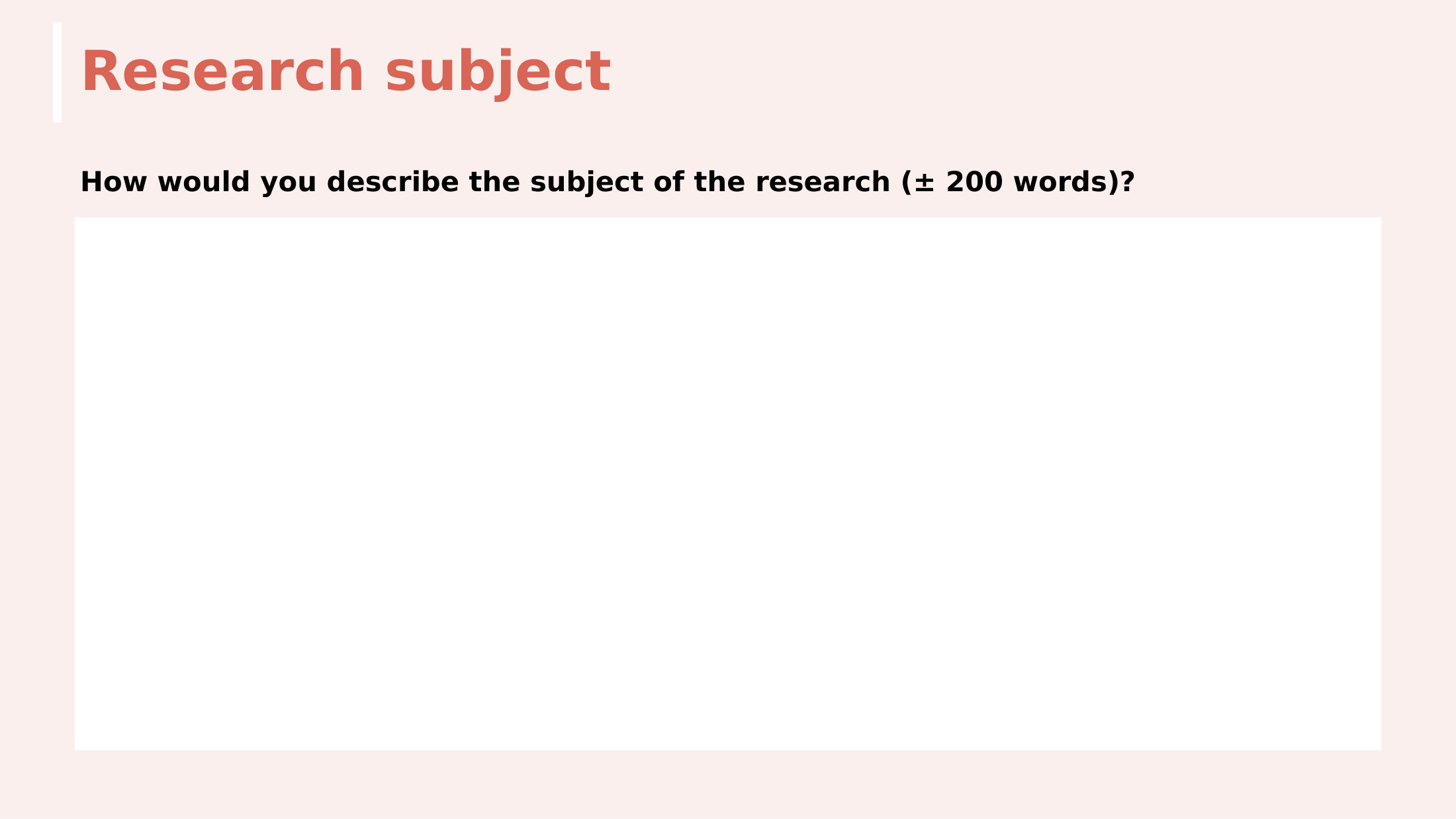

# Research subject
How would you describe the subject of the research (± 200 words)?